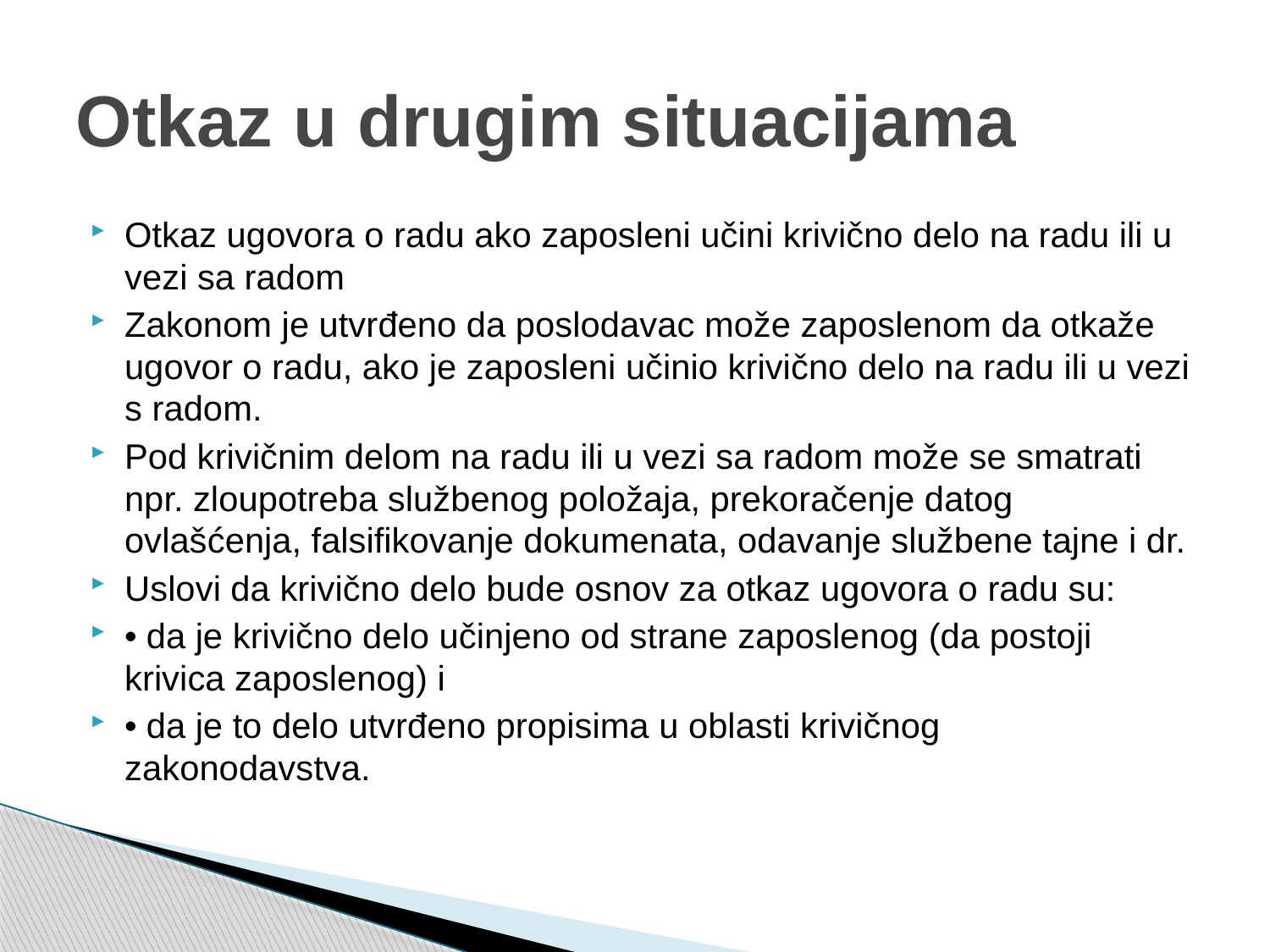

# Otkaz u drugim situacijama
Otkaz ugovora o radu ako zaposleni učini krivično delo na radu ili u vezi sa radom
Zakonom je utvrđeno da poslodavac može zaposlenom da otkaže ugovor o radu, ako je zaposleni učinio krivično delo na radu ili u vezi s radom.
Pod krivičnim delom na radu ili u vezi sa radom može se smatrati npr. zloupotreba službenog položaja, prekoračenje datog ovlašćenja, falsifikovanje dokumenata, odavanje službene tajne i dr.
Uslovi da krivično delo bude osnov za otkaz ugovora o radu su:
• da je krivično delo učinjeno od strane zaposlenog (da postoji krivica zaposlenog) i
• da je to delo utvrđeno propisima u oblasti krivičnog zakonodavstva.